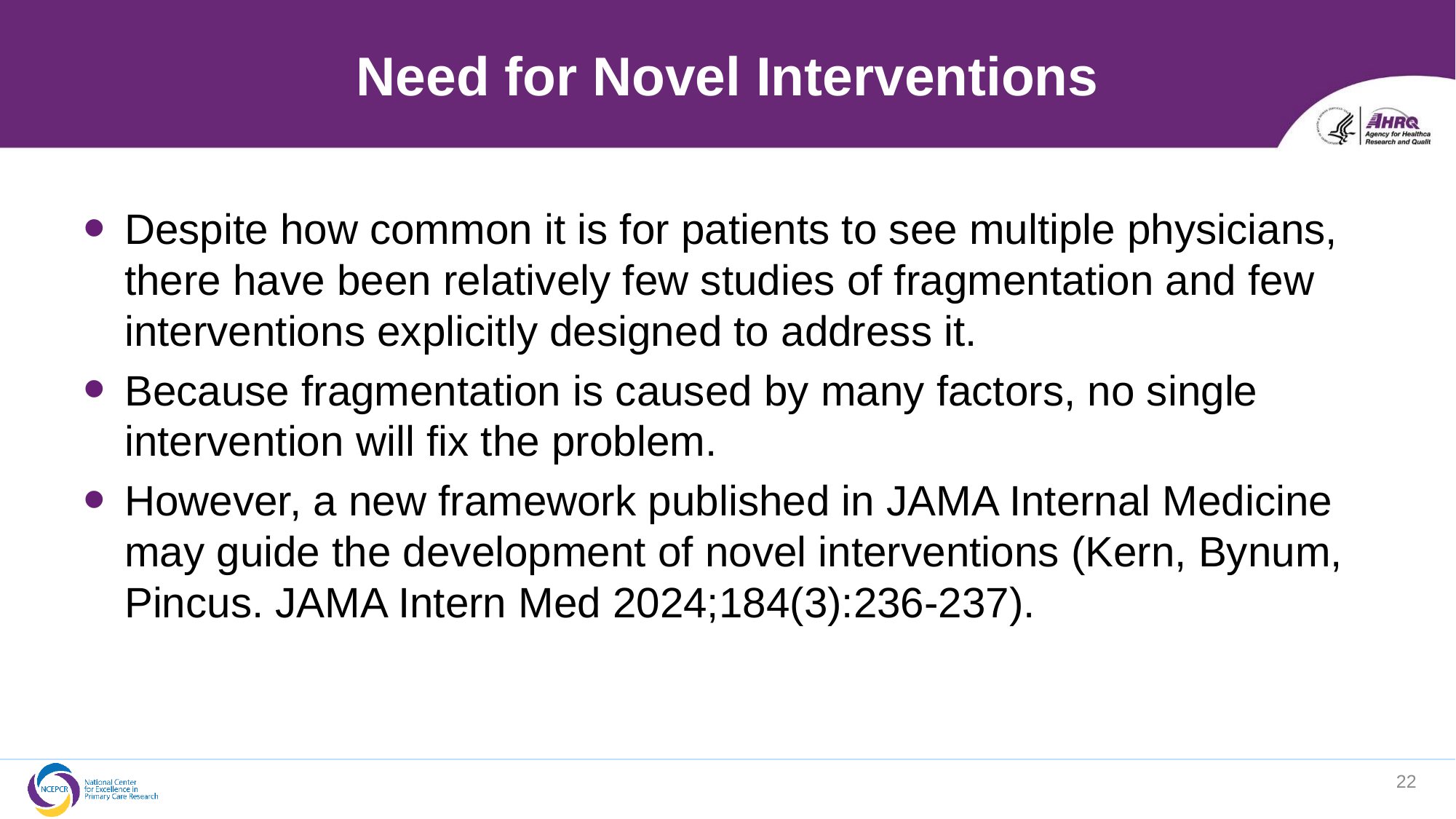

# Need for Novel Interventions
Despite how common it is for patients to see multiple physicians, there have been relatively few studies of fragmentation and few interventions explicitly designed to address it.
Because fragmentation is caused by many factors, no single intervention will fix the problem.
However, a new framework published in JAMA Internal Medicine may guide the development of novel interventions (Kern, Bynum, Pincus. JAMA Intern Med 2024;184(3):236-237).
22